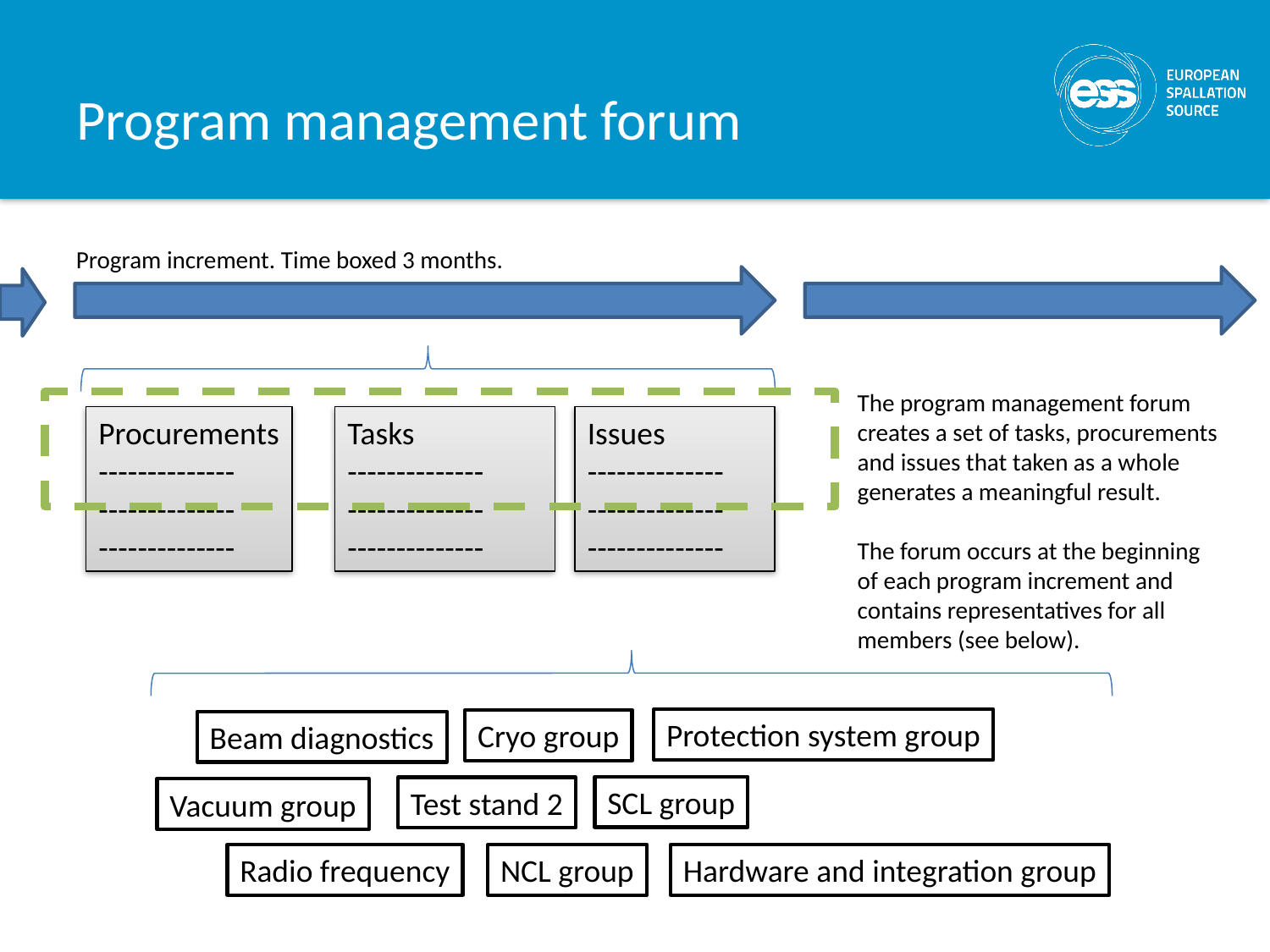

# Program management forum

Program increment. Time boxed 3 months.

The program management forum creates a set of tasks, procurements and issues that taken as a whole generates a meaningful result.

The forum occurs at the beginning of each program increment and contains representatives for all members (see below).

Tasks
--------------
--------------
--------------
Issues
--------------
--------------
--------------
Procurements
--------------
--------------
--------------
Protection system group
Cryo group
Beam diagnostics
SCL group
Test stand 2
Vacuum group
Radio frequency
NCL group
Hardware and integration group